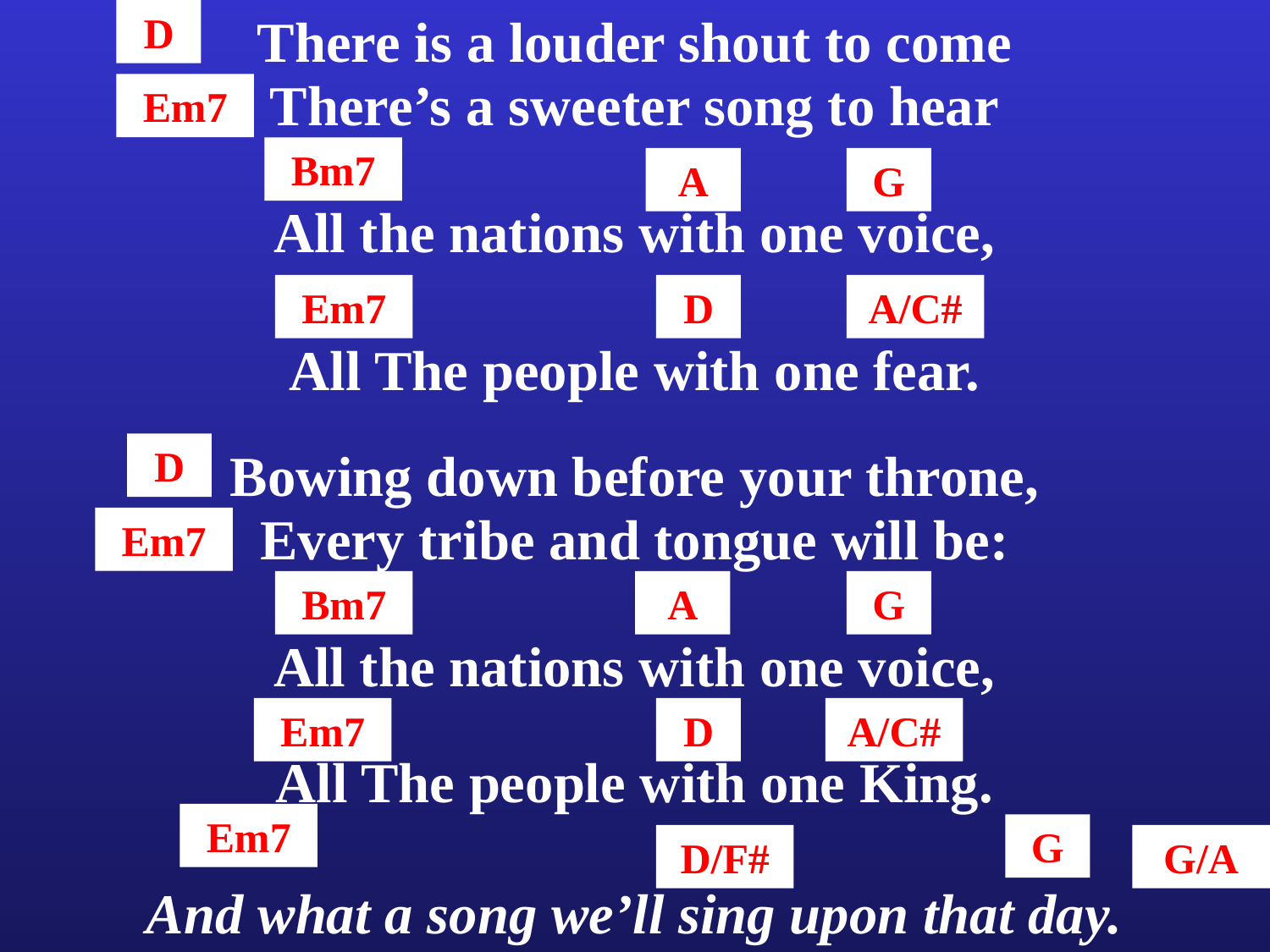

There is a louder shout to come
D
There’s a sweeter song to hear
Em7
Bm7
A
G
All the nations with one voice,
Em7
D
A/C#
All The people with one fear.
Bowing down before your throne,
D
Every tribe and tongue will be:
Em7
Bm7
A
G
All the nations with one voice,
Em7
D
A/C#
All The people with one King.
Em7
G
D/F#
G/A
And what a song we’ll sing upon that day.